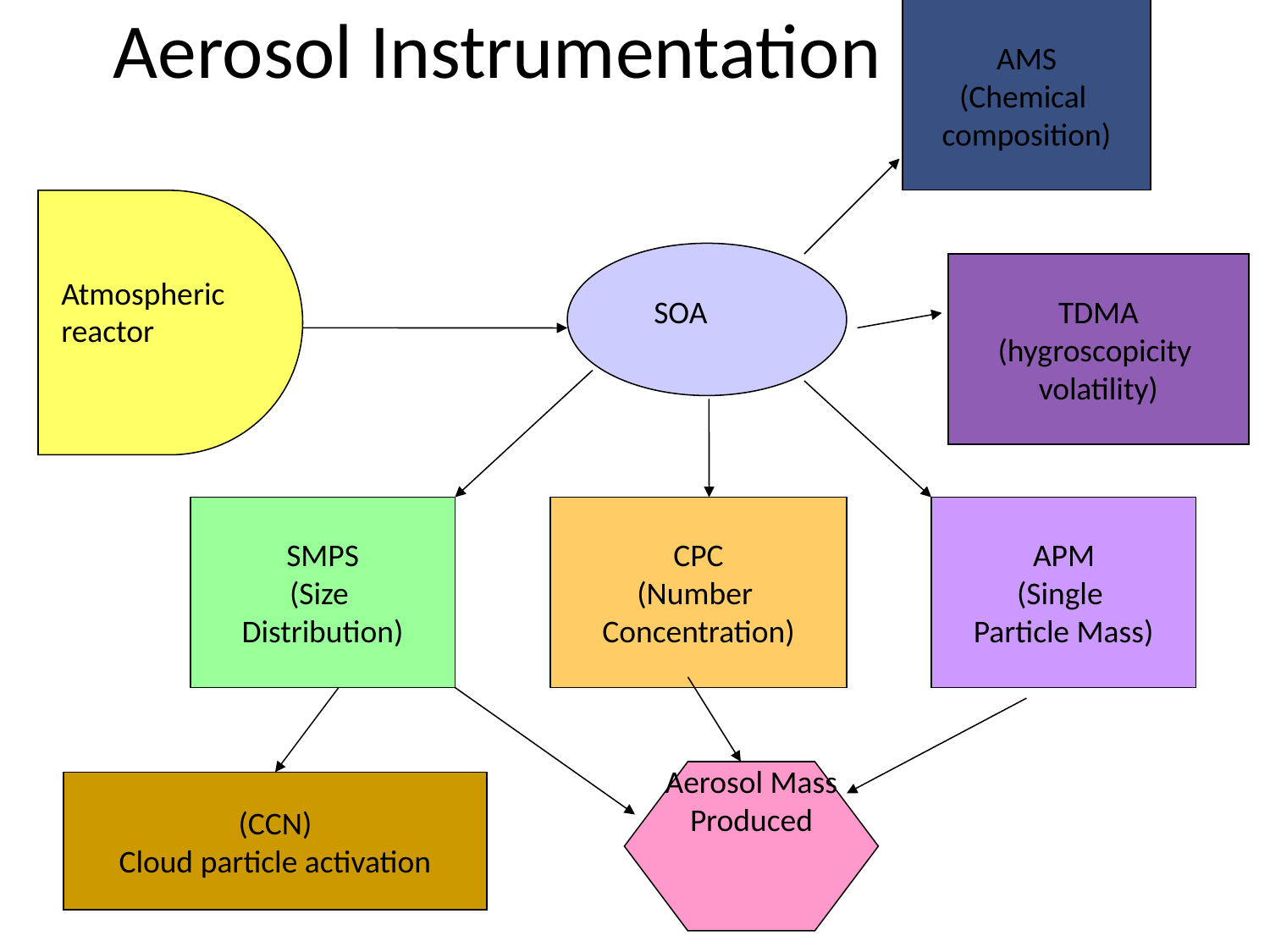

# Aerosol Instrumentation
AMS
(Chemical
composition)

TDMA
(hygroscopicity
volatility)
Atmospheric reactor
SOA

SMPS
(Size
Distribution)
CPC
(Number
Concentration)
APM
(Single
Particle Mass)

Aerosol Mass Produced

(CCN)
Cloud particle activation